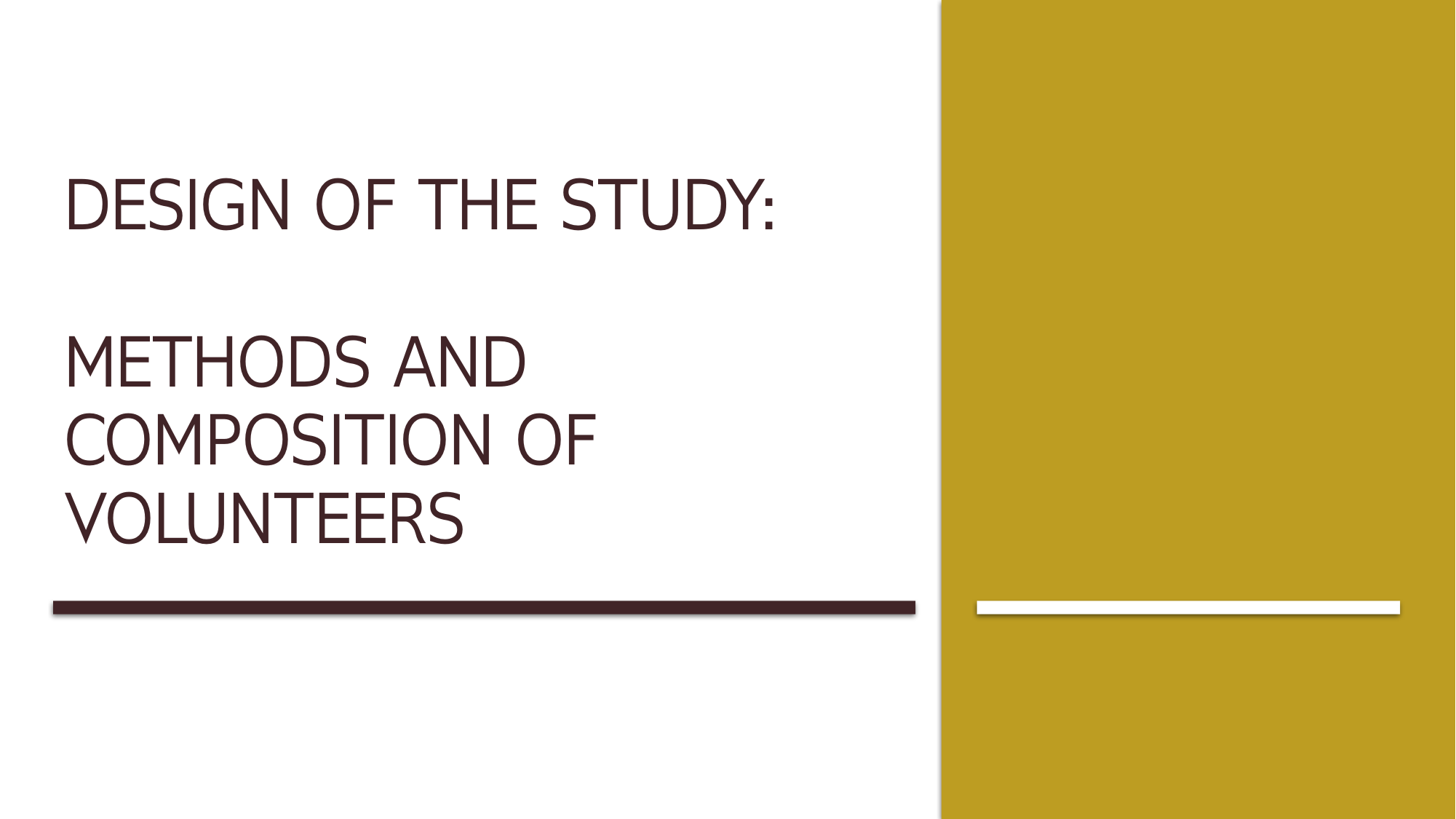

# DESIGN OF THE STUDY: METHODS AND COMPOSITION OF VOLUNTEERS